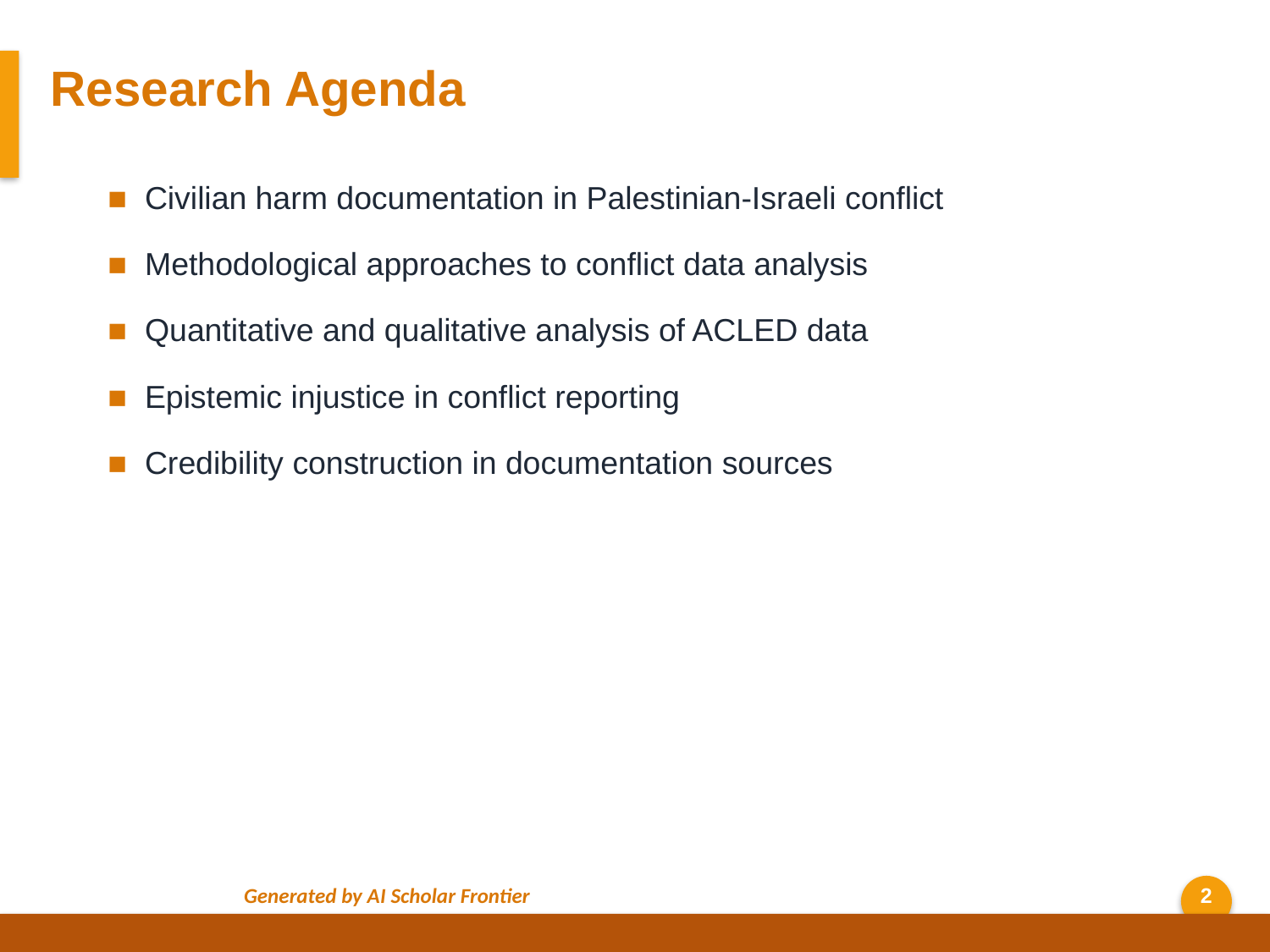

Research Agenda
■  Civilian harm documentation in Palestinian-Israeli conflict
■  Methodological approaches to conflict data analysis
■  Quantitative and qualitative analysis of ACLED data
■  Epistemic injustice in conflict reporting
■  Credibility construction in documentation sources
Generated by AI Scholar Frontier

2